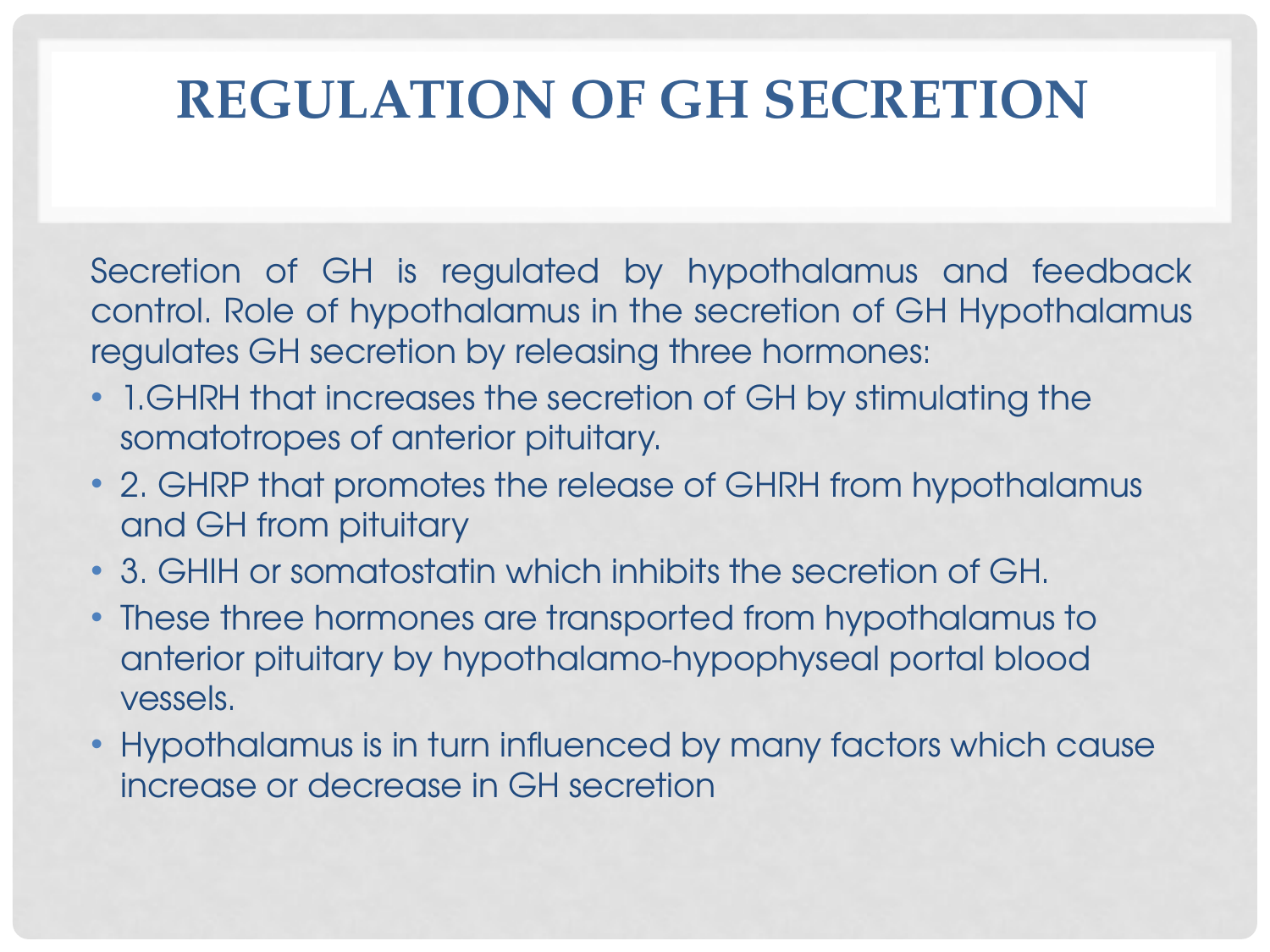

# Regulation of GH Secretion
Secretion of GH is regulated by hypothalamus and feedback control. Role of hypothalamus in the secretion of GH Hypothalamus regulates GH secretion by releasing three hormones:
1.GHRH that increases the secretion of GH by stimulating the  somatotropes of anterior pituitary.
2. GHRP that promotes the release of GHRH from hypothalamus and GH from pituitary
3. GHIH or somatostatin which inhibits the secretion of GH.
These three hormones are transported from hypothalamus to anterior pituitary by hypothalamo-hypophyseal portal blood vessels.
Hypothalamus is in turn influenced by many factors which cause increase or decrease in GH secretion